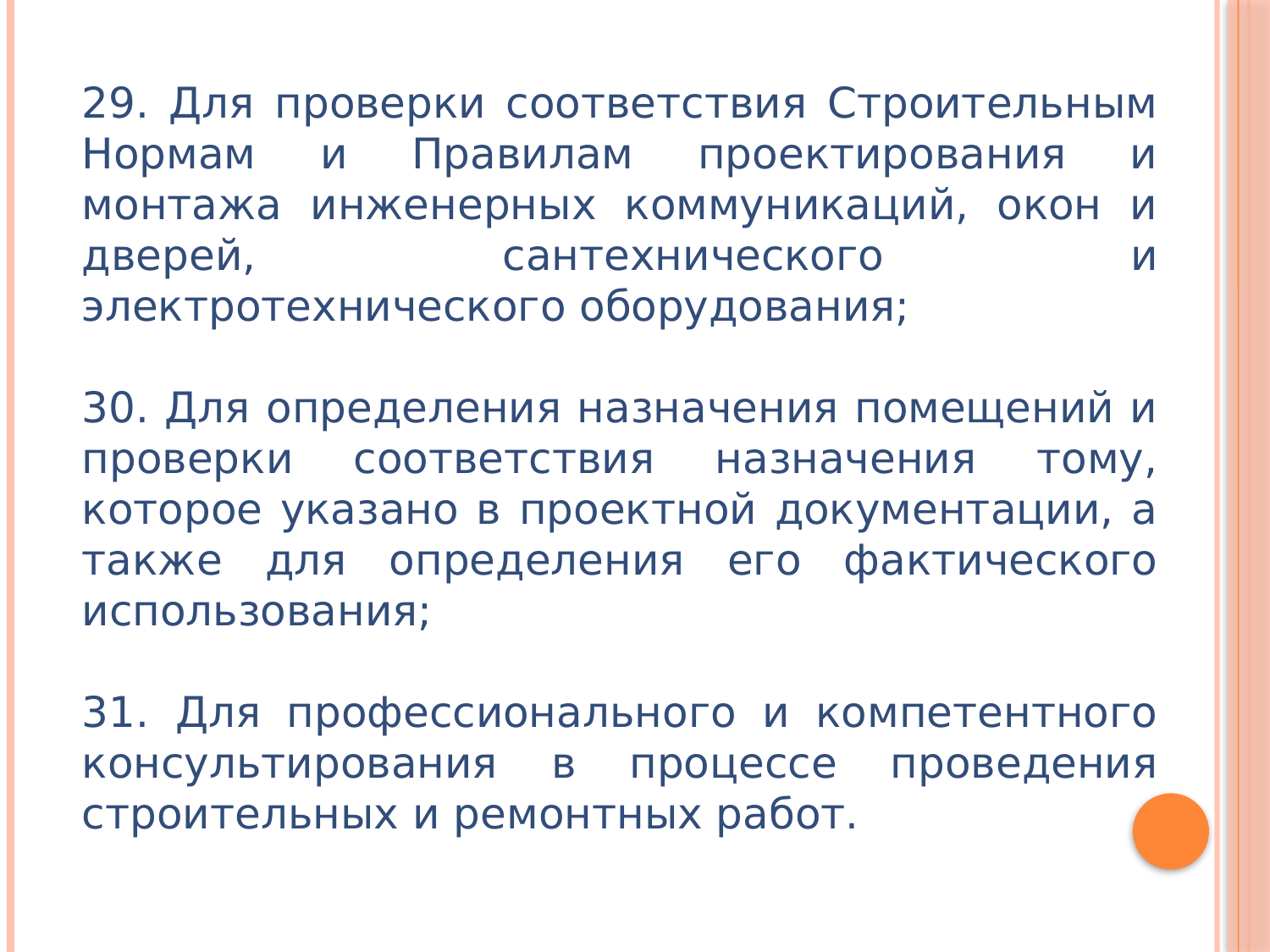

29. Для проверки соответствия Строительным Нормам и Правилам проектирования и монтажа инженерных коммуникаций, окон и дверей, сантехнического и электротехнического оборудования;

30. Для определения назначения помещений и проверки соответствия назначения тому, которое указано в проектной документации, а также для определения его фактического использования;

31. Для профессионального и компетентного консультирования в процессе проведения строительных и ремонтных работ.